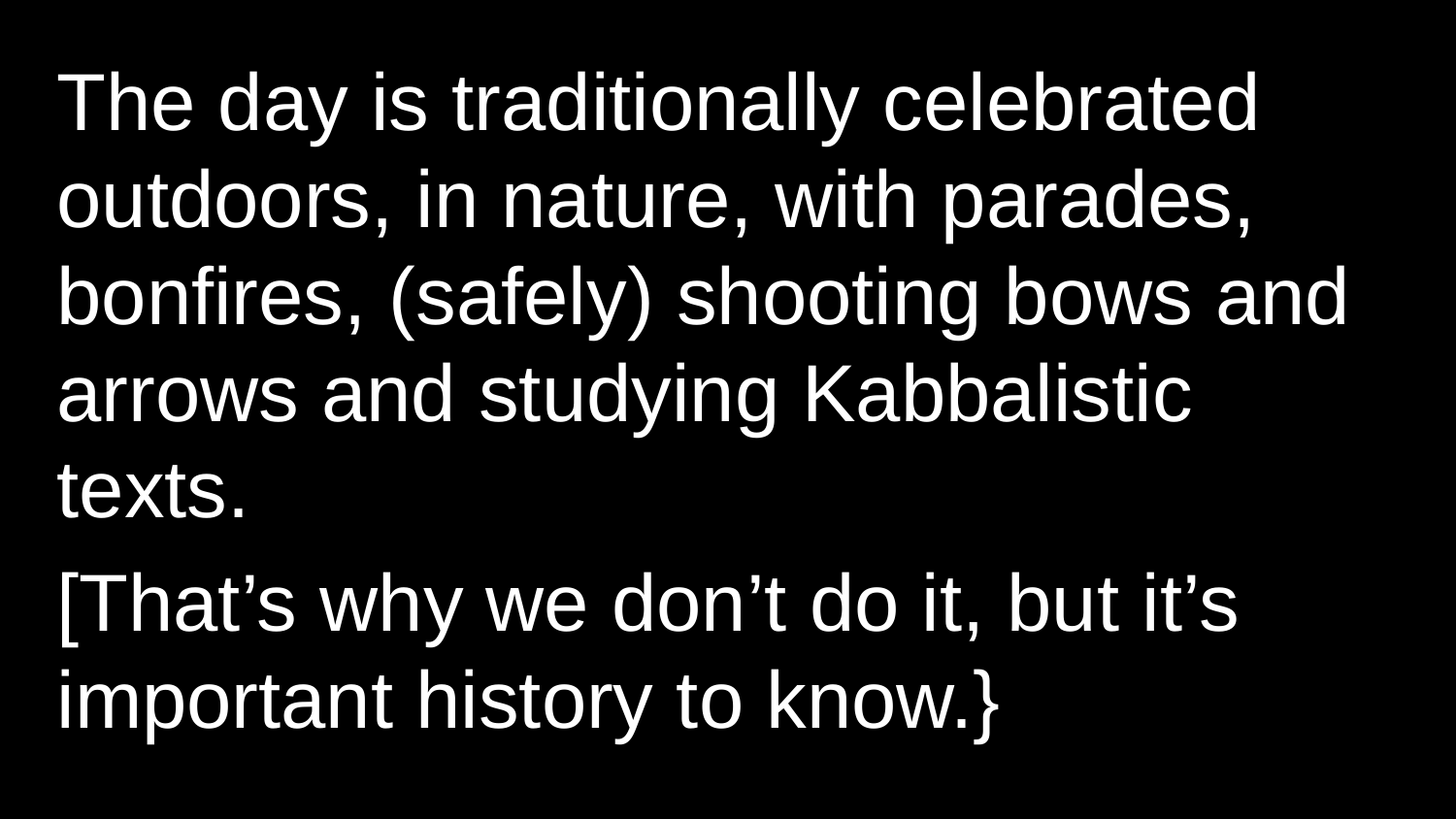

The day is traditionally celebrated outdoors, in nature, with parades, bonfires, (safely) shooting bows and arrows and studying Kabbalistic texts.
[That’s why we don’t do it, but it’s important history to know.}